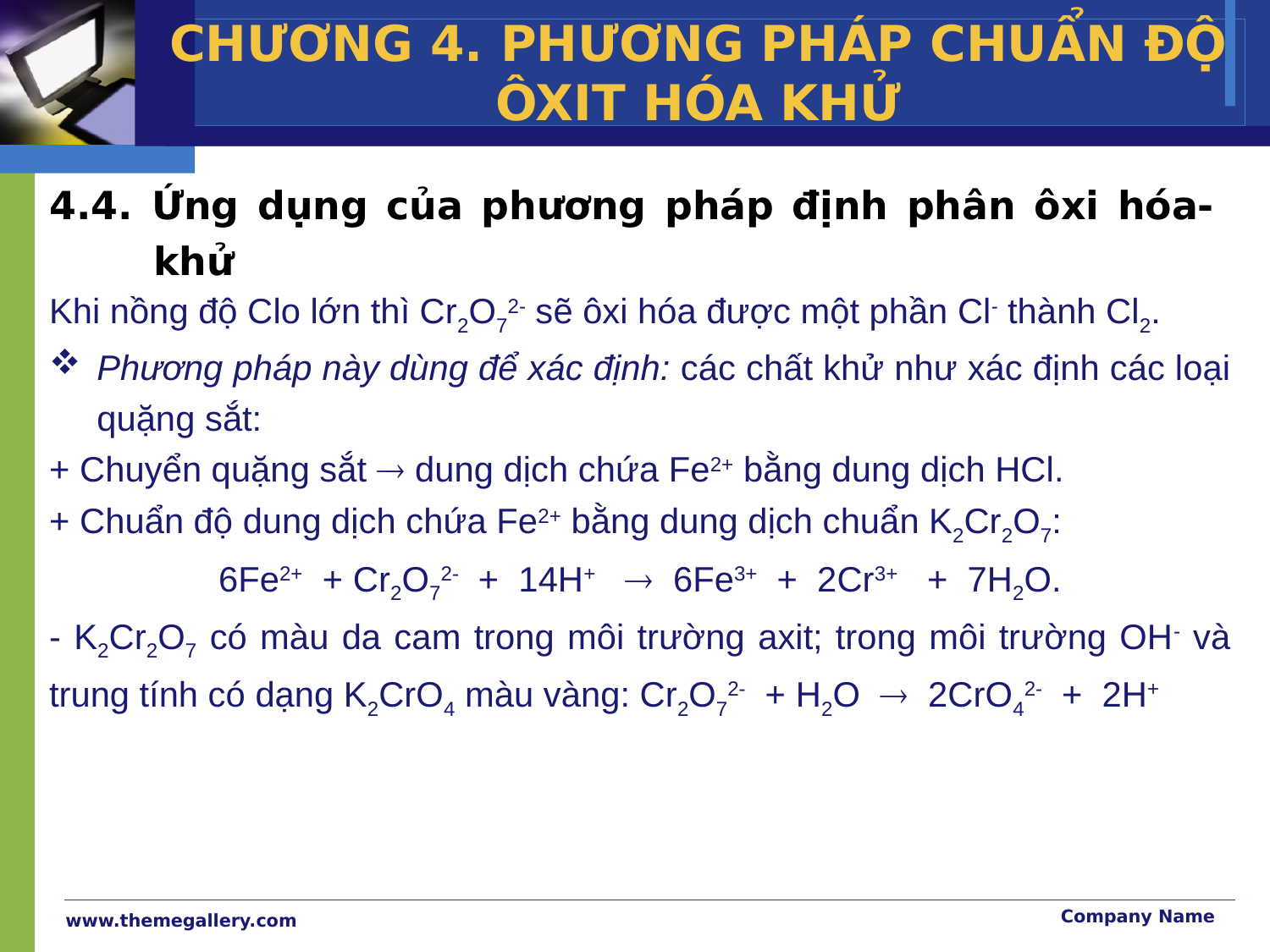

CHƯƠNG 4. PHƯƠNG PHÁP CHUẨN ĐỘ ÔXIT HÓA KHỬ
4.4. Ứng dụng của phương pháp định phân ôxi hóa-khử
Khi nồng độ Clo lớn thì Cr2O72- sẽ ôxi hóa được một phần Cl- thành Cl2.
Phương pháp này dùng để xác định: các chất khử như xác định các loại quặng sắt:
+ Chuyển quặng sắt → dung dịch chứa Fe2+ bằng dung dịch HCl.
+ Chuẩn độ dung dịch chứa Fe2+ bằng dung dịch chuẩn K2Cr2O7:
6Fe2+  + Cr2O72-  +  14H+   →  6Fe3+  +  2Cr3+   +  7H2O.
- K2Cr2O7 có màu da cam trong môi trường axit; trong môi trường OH- và trung tính có dạng K2CrO4 màu vàng: Cr2O72-  + H2O  →  2CrO42-  +  2H+
Company Name
www.themegallery.com